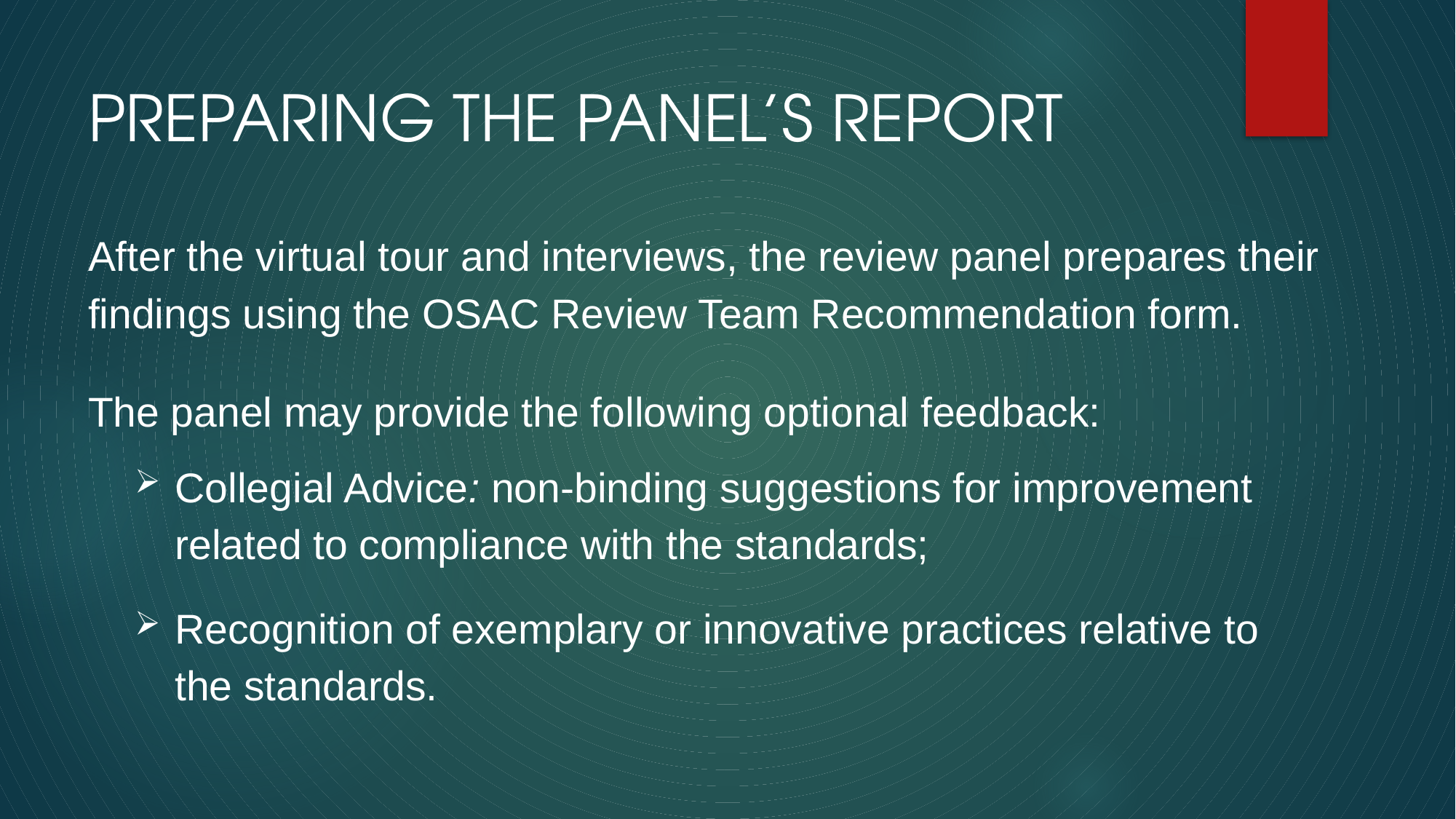

# PREPARING THE PANEL’S REPORT
After the virtual tour and interviews, the review panel prepares their findings using the OSAC Review Team Recommendation form.
The panel may provide the following optional feedback:
Collegial Advice: non-binding suggestions for improvement related to compliance with the standards;
Recognition of exemplary or innovative practices relative to the standards.